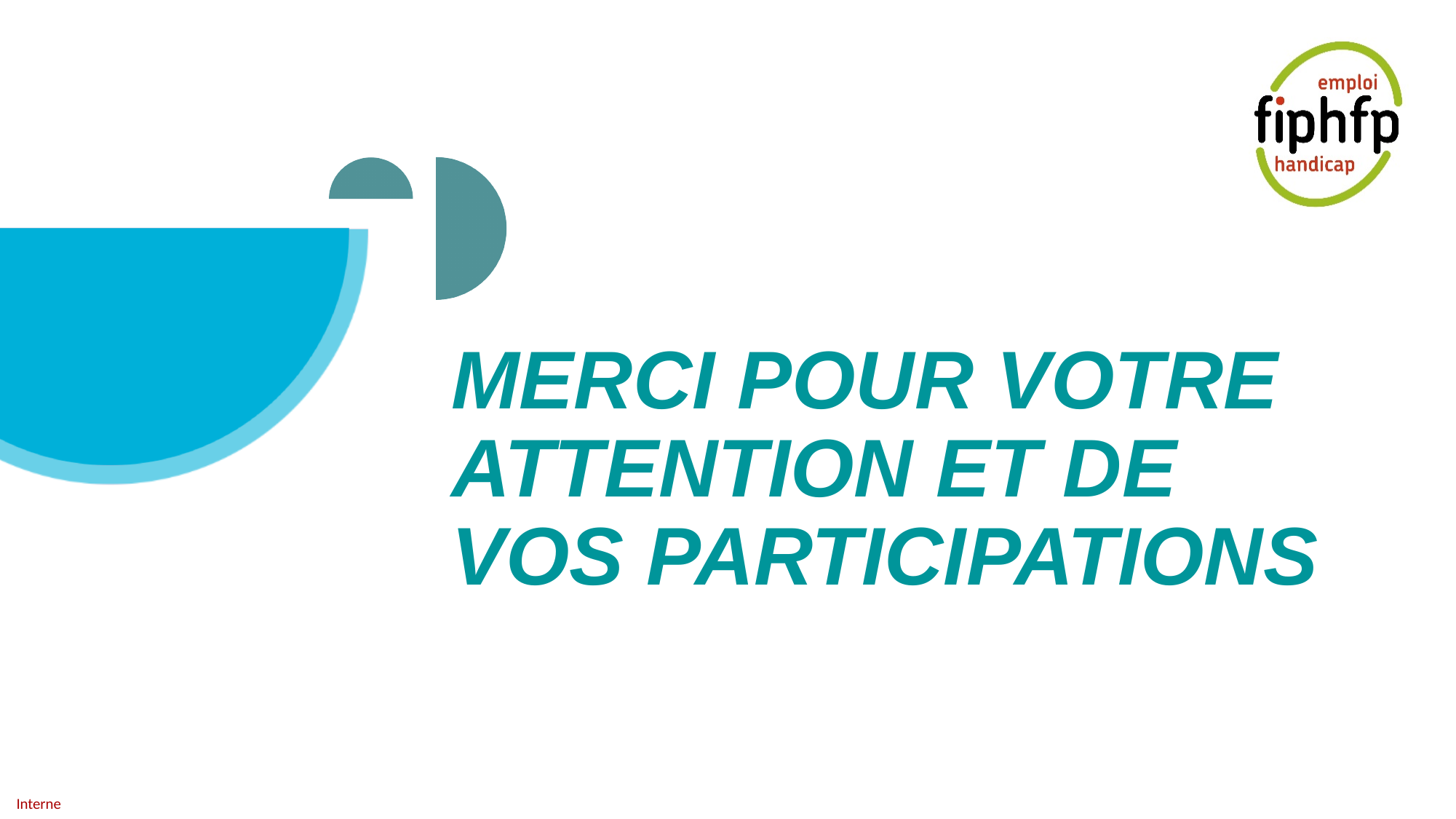

# MERCI POUR VOTRE ATTENTION ET DE VOS PARTICIPATIONS